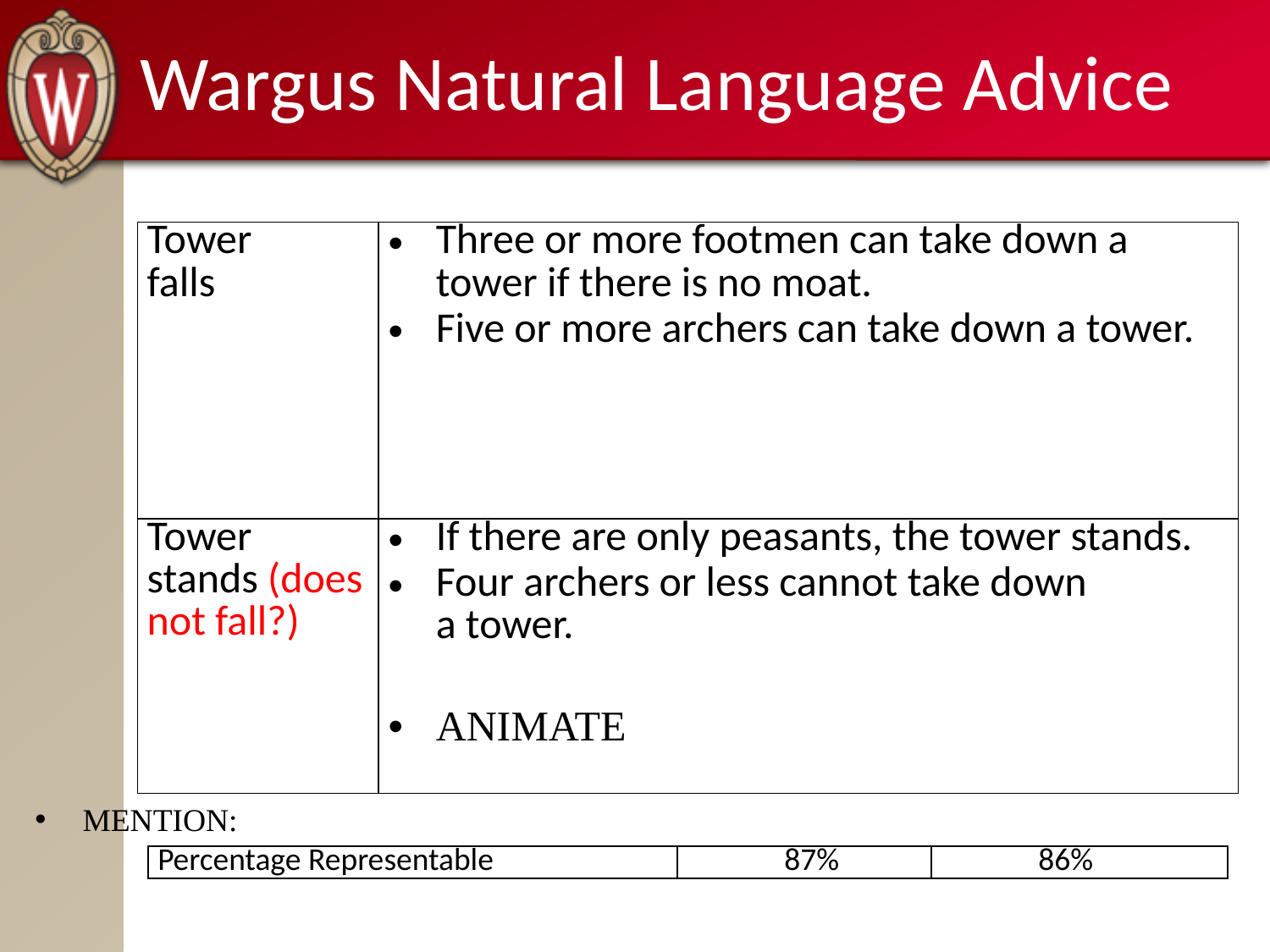

# Wargus Natural Language Advice
| Tower falls | Three or more footmen can take down a tower if there is no moat. Five or more archers can take down a tower. |
| --- | --- |
| Tower stands (does not fall?) | If there are only peasants, the tower stands. Four archers or less cannot take down a tower. ANIMATE |
MENTION:
| Percentage Representable | 87% | 86% |
| --- | --- | --- |